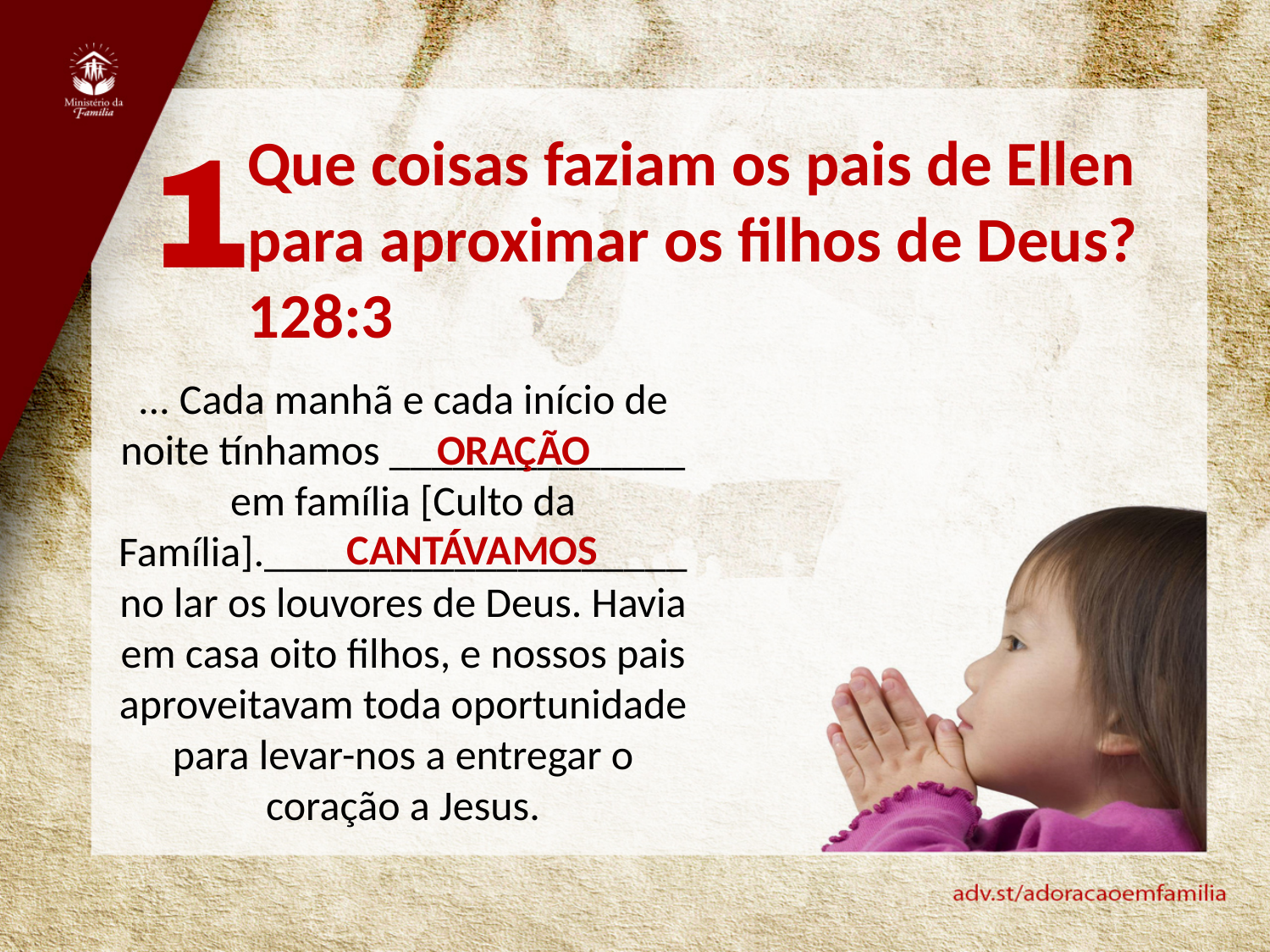

1
Que coisas faziam os pais de Ellen para aproximar os filhos de Deus? 128:3
... Cada manhã e cada início de noite tínhamos ______________ em família [Culto da Família].____________________ no lar os louvores de Deus. Havia em casa oito filhos, e nossos pais aproveitavam toda oportunidade para levar-nos a entregar o coração a Jesus.
ORAÇÃO
CANTÁVAMOS